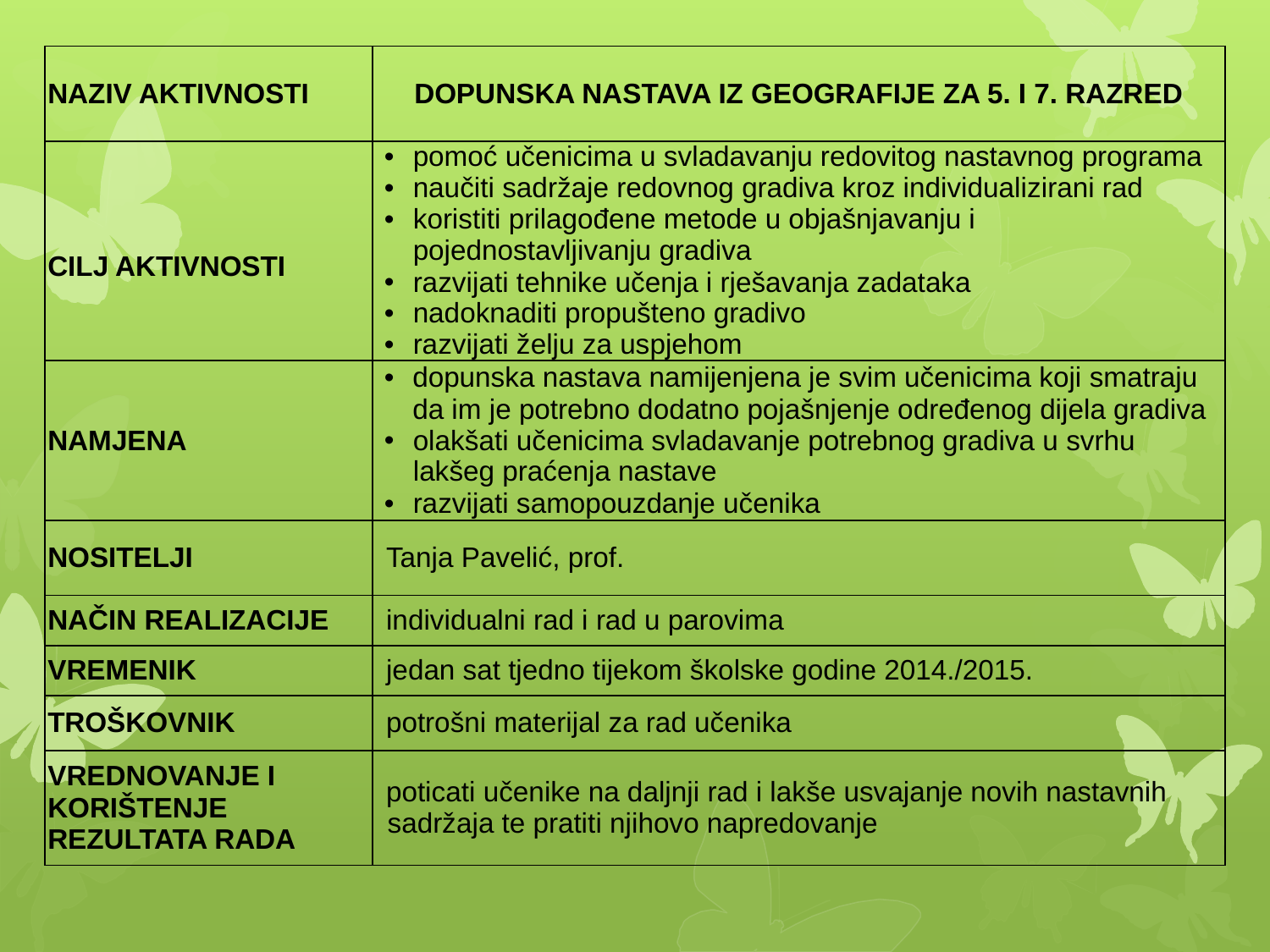

| NAZIV AKTIVNOSTI | DOPUNSKA NASTAVA IZ GEOGRAFIJE ZA 5. I 7. RAZRED |
| --- | --- |
| CILJ AKTIVNOSTI | pomoć učenicima u svladavanju redovitog nastavnog programa naučiti sadržaje redovnog gradiva kroz individualizirani rad koristiti prilagođene metode u objašnjavanju i pojednostavljivanju gradiva razvijati tehnike učenja i rješavanja zadataka nadoknaditi propušteno gradivo razvijati želju za uspjehom |
| NAMJENA | dopunska nastava namijenjena je svim učenicima koji smatraju da im je potrebno dodatno pojašnjenje određenog dijela gradiva olakšati učenicima svladavanje potrebnog gradiva u svrhu lakšeg praćenja nastave razvijati samopouzdanje učenika |
| NOSITELJI | Tanja Pavelić, prof. |
| NAČIN REALIZACIJE | individualni rad i rad u parovima |
| VREMENIK | jedan sat tjedno tijekom školske godine 2014./2015. |
| TROŠKOVNIK | potrošni materijal za rad učenika |
| VREDNOVANJE I KORIŠTENJE REZULTATA RADA | poticati učenike na daljnji rad i lakše usvajanje novih nastavnih sadržaja te pratiti njihovo napredovanje |